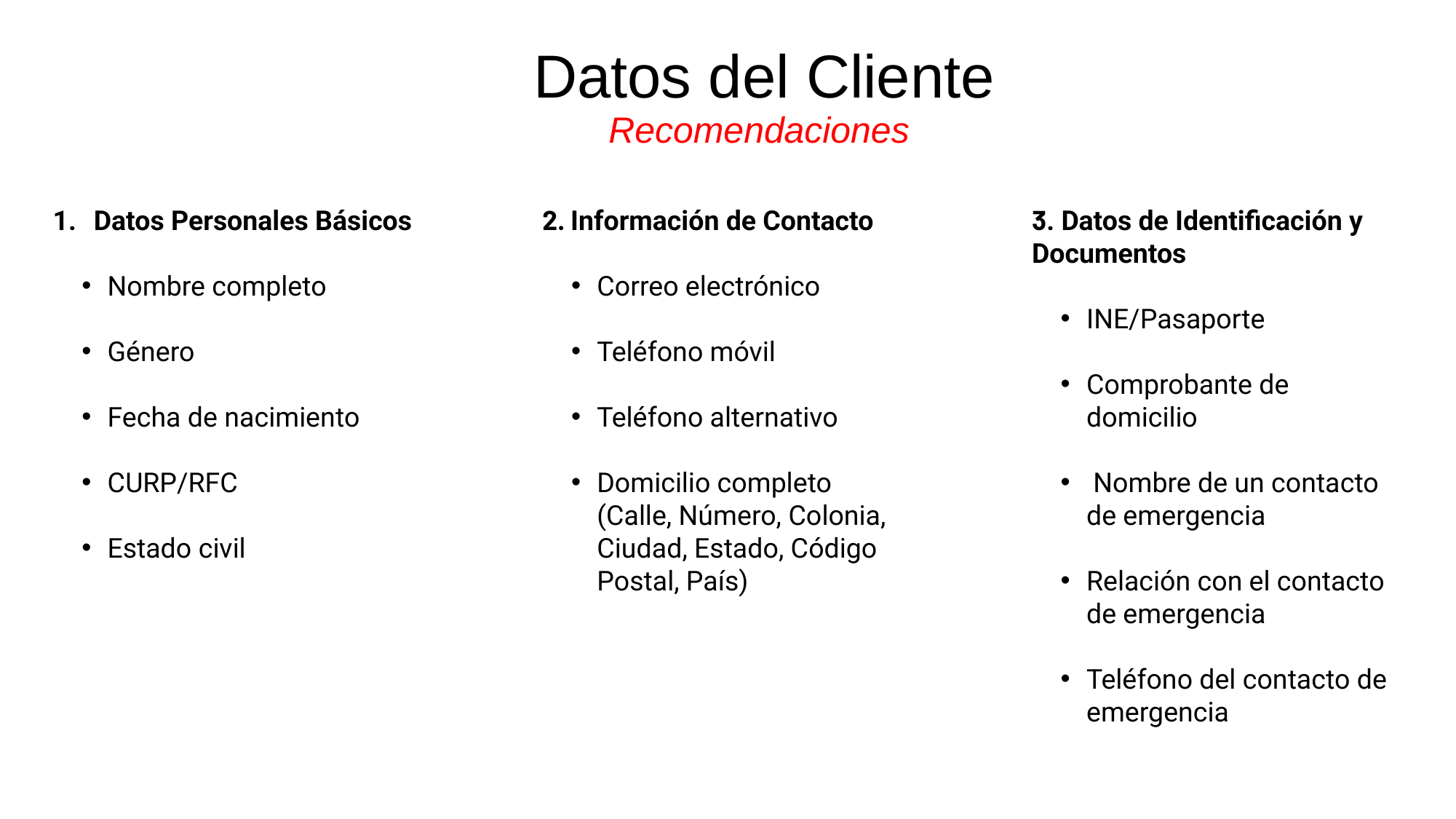

Datos del Cliente
Recomendaciones
Datos Personales Básicos

Nombre completo

Género

Fecha de nacimiento

CURP/RFC

Estado civil

2. Información de Contacto

Correo electrónico

Teléfono móvil

Teléfono alternativo

Domicilio completo (Calle, Número, Colonia, Ciudad, Estado, Código Postal, País)
3. Datos de Identificación y Documentos

INE/Pasaporte

Comprobante de domicilio

 Nombre de un contacto de emergencia

Relación con el contacto de emergencia

Teléfono del contacto de emergencia